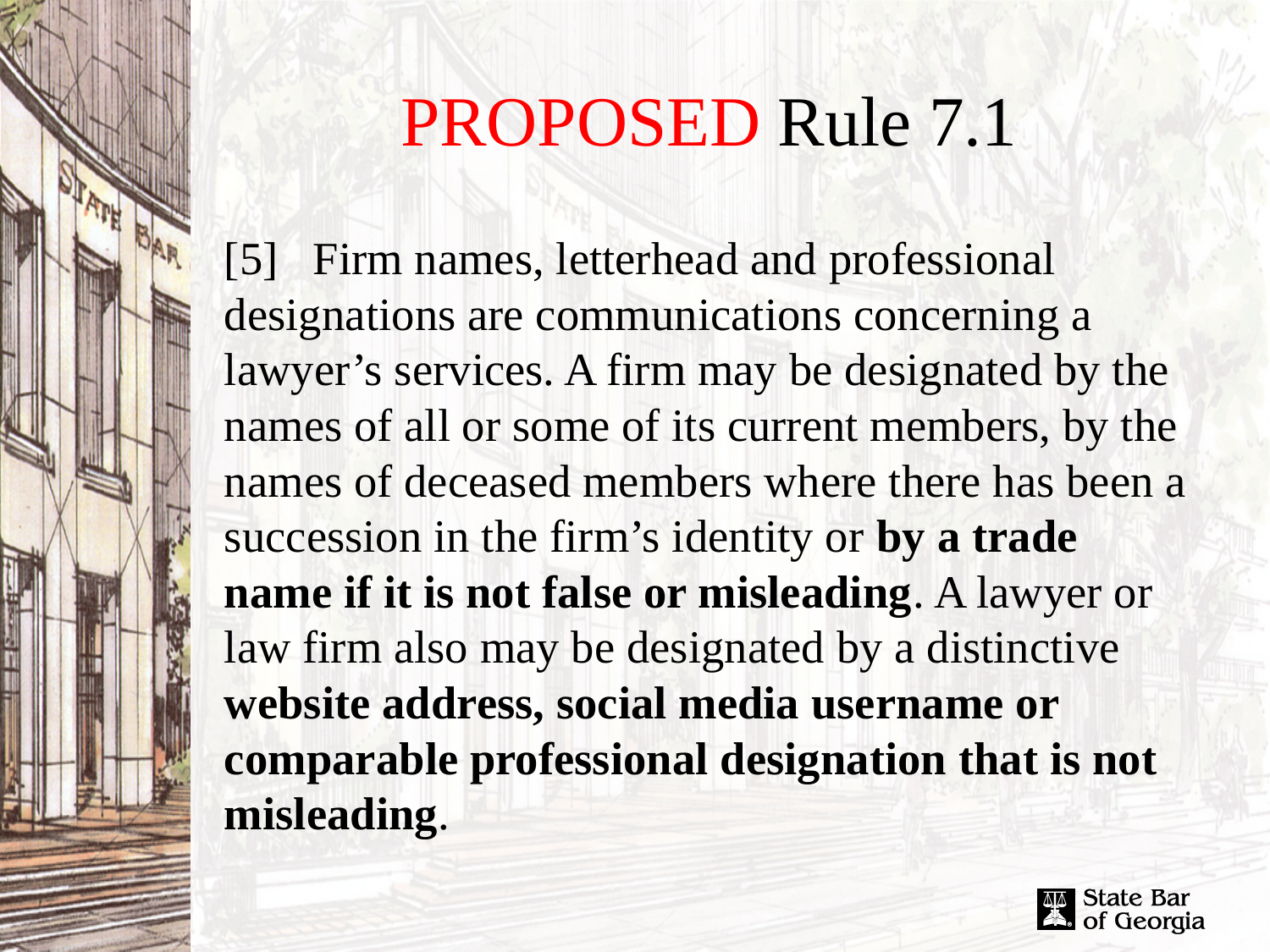

# PROPOSED Rule 7.1
[5]   Firm names, letterhead and professional designations are communications concerning a lawyer’s services. A firm may be designated by the names of all or some of its current members, by the names of deceased members where there has been a succession in the firm’s identity or by a trade name if it is not false or misleading. A lawyer or law firm also may be designated by a distinctive website address, social media username or comparable professional designation that is not misleading.